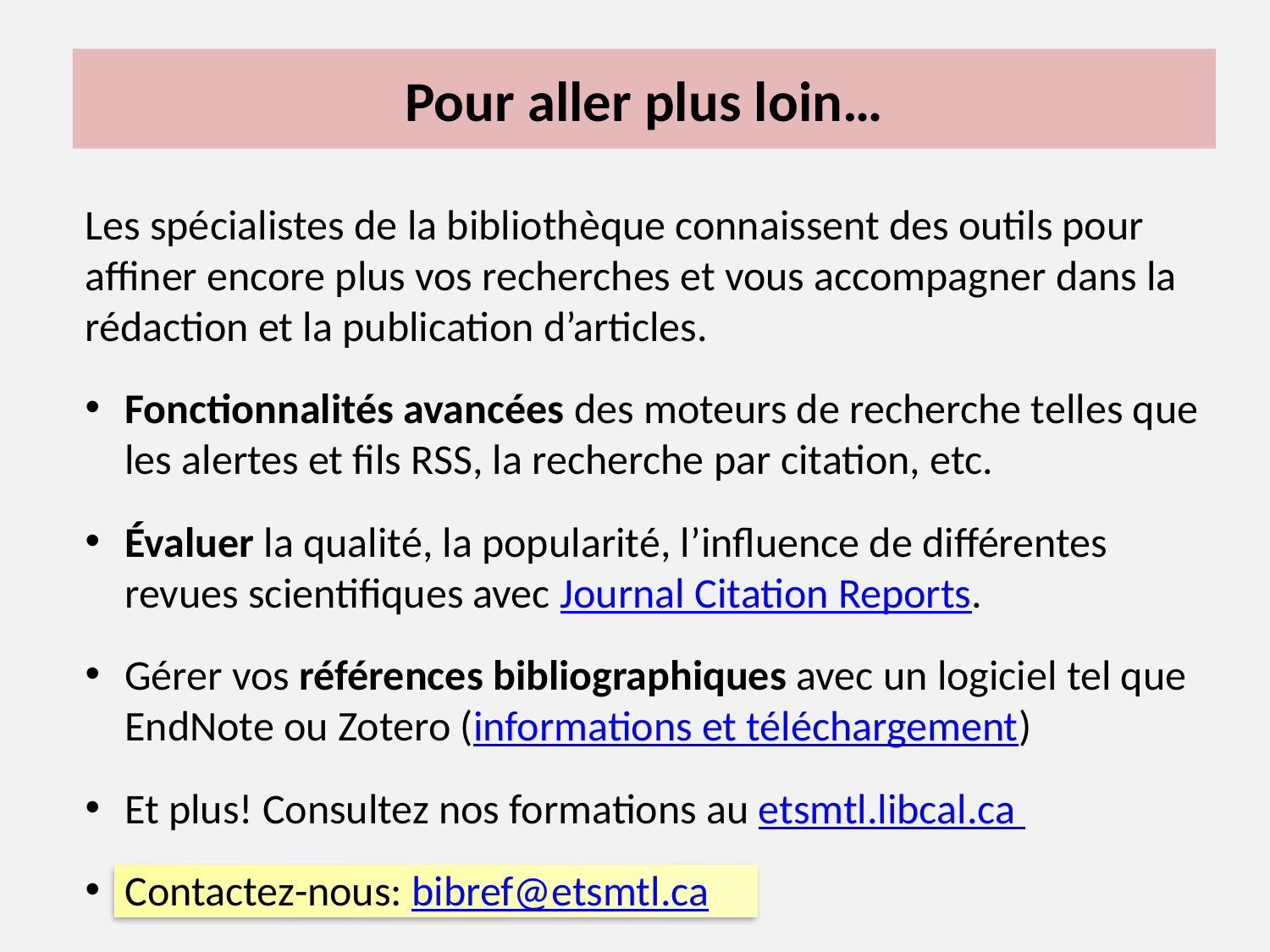

Pour aller plus loin…
Les spécialistes de la bibliothèque connaissent des outils pour affiner encore plus vos recherches et vous accompagner dans la rédaction et la publication d’articles.
Fonctionnalités avancées des moteurs de recherche telles que les alertes et fils RSS, la recherche par citation, etc.
Évaluer la qualité, la popularité, l’influence de différentes revues scientifiques avec Journal Citation Reports.
Gérer vos références bibliographiques avec un logiciel tel que EndNote ou Zotero (informations et téléchargement)
Et plus! Consultez nos formations au etsmtl.libcal.ca
Contactez-nous: bibref@etsmtl.ca